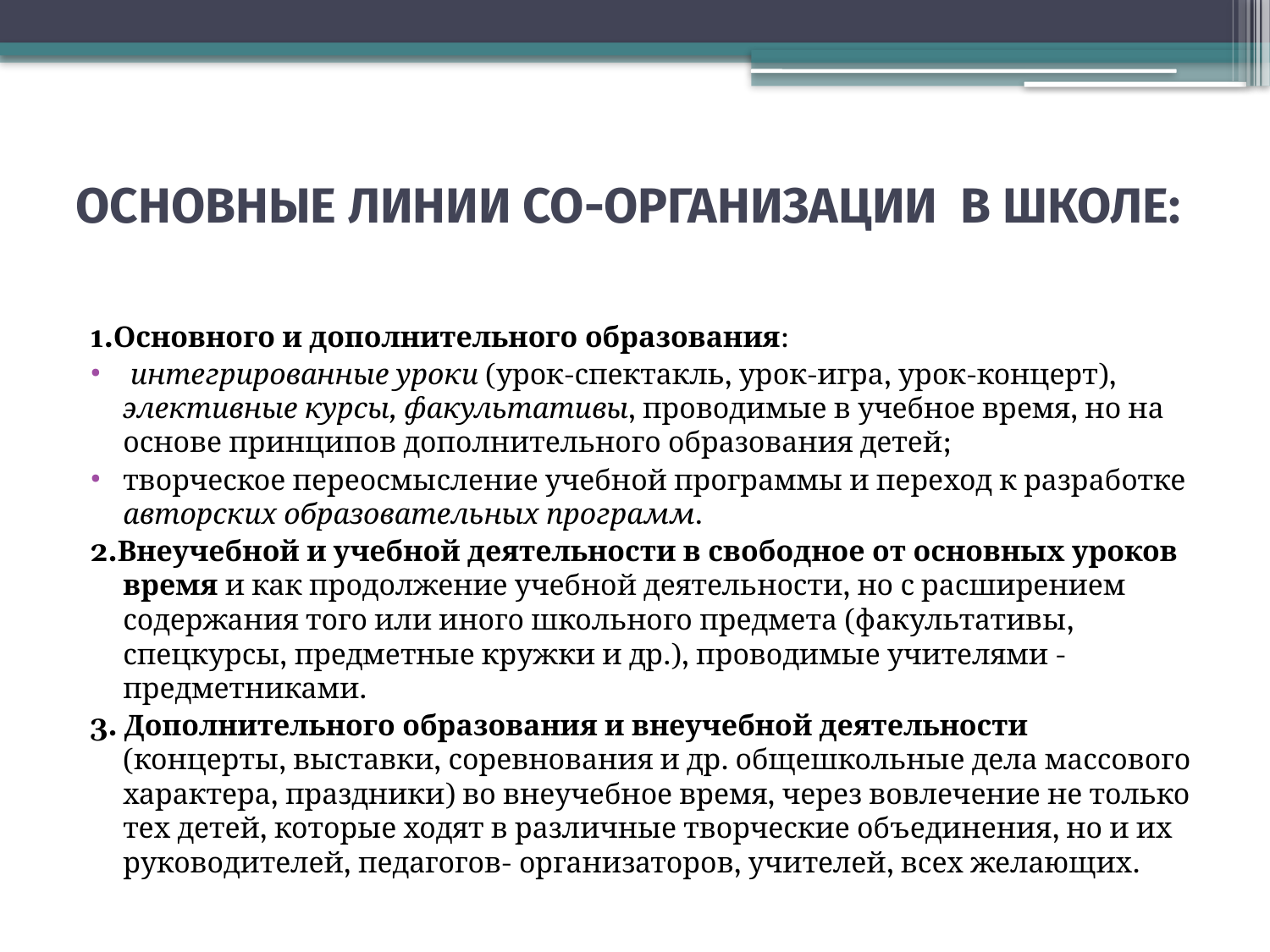

# ОСНОВНЫЕ ЛИНИИ СО-ОРГАНИЗАЦИИ  В ШКОЛЕ:
1.Основного и дополнительного образования:
 интегрированные уроки (урок-спектакль, урок-игра, урок-концерт), элективные курсы, факультативы, проводимые в учебное время, но на основе принципов дополнительного образования детей;
творческое переосмысление учебной программы и переход к разработке авторских образовательных программ.
2.Внеучебной и учебной деятельности в свободное от основных уроков время и как продолжение учебной деятельности, но с расширением содержания того или иного школьного предмета (факультативы, спецкурсы, предметные кружки и др.), проводимые учителями - предметниками.
3. Дополнительного образования и внеучебной деятельности (концерты, выставки, соревнования и др. общешкольные дела массового характера, праздники) во внеучебное время, через вовлечение не только тех детей, которые ходят в различные творческие объединения, но и их руководителей, педагогов- организаторов, учителей, всех желающих.